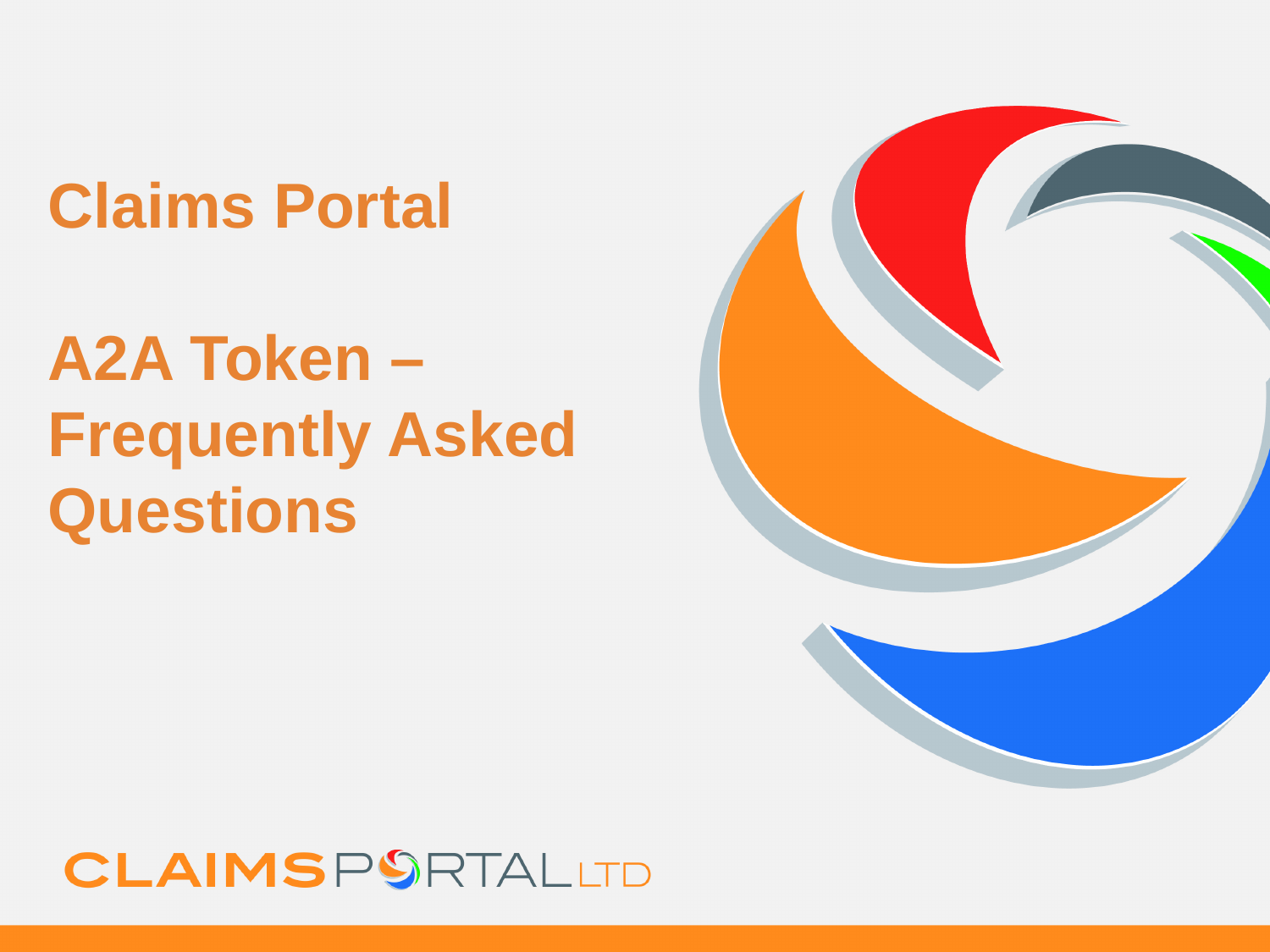

# Claims Portal A2A Token – Frequently Asked Questions